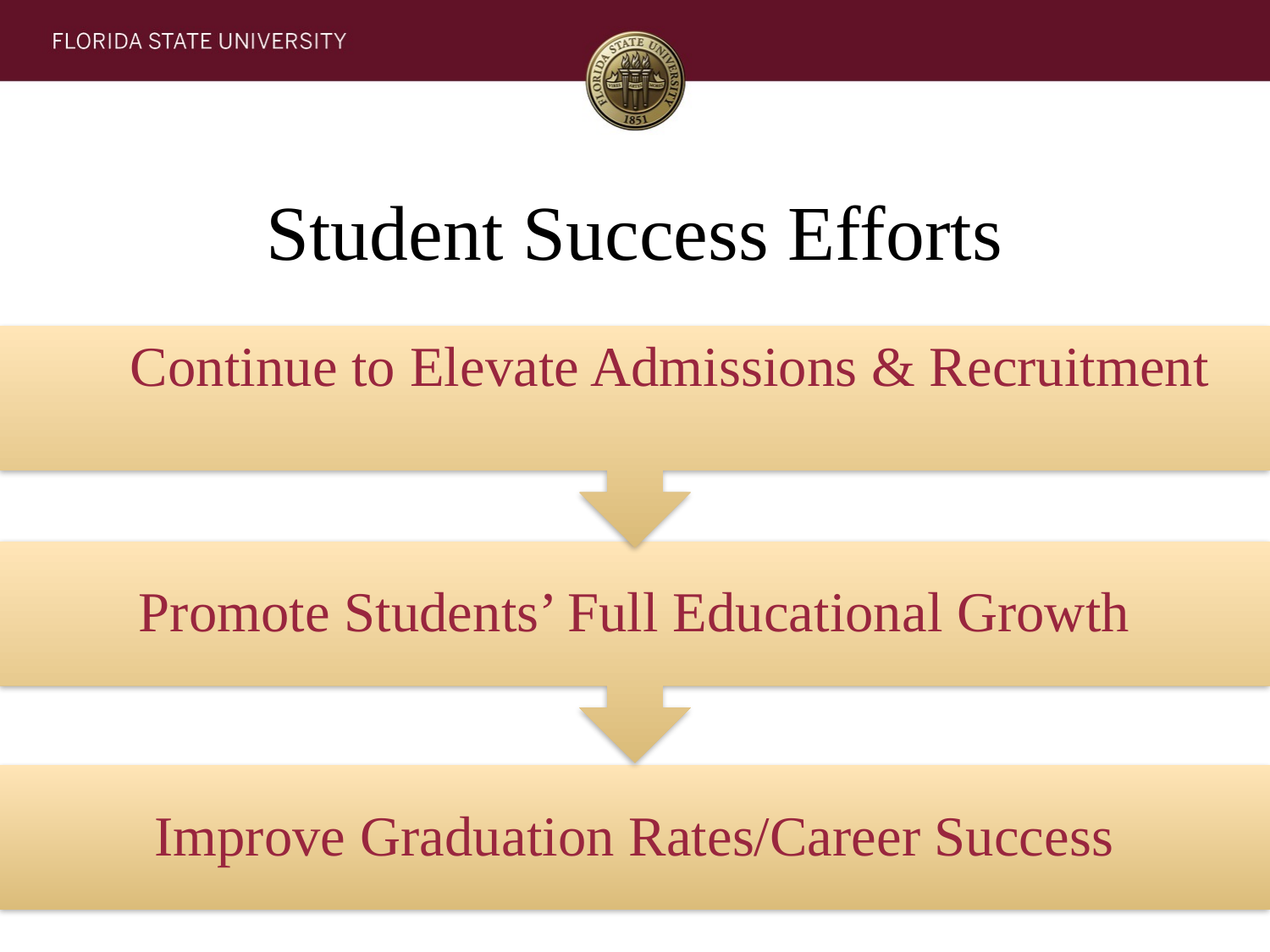

# Student Success Efforts
Improve Graduation Rates/Career Success
Promote Students’ Full Educational Growth
     Continue to Elevate Admissions & Recruitment